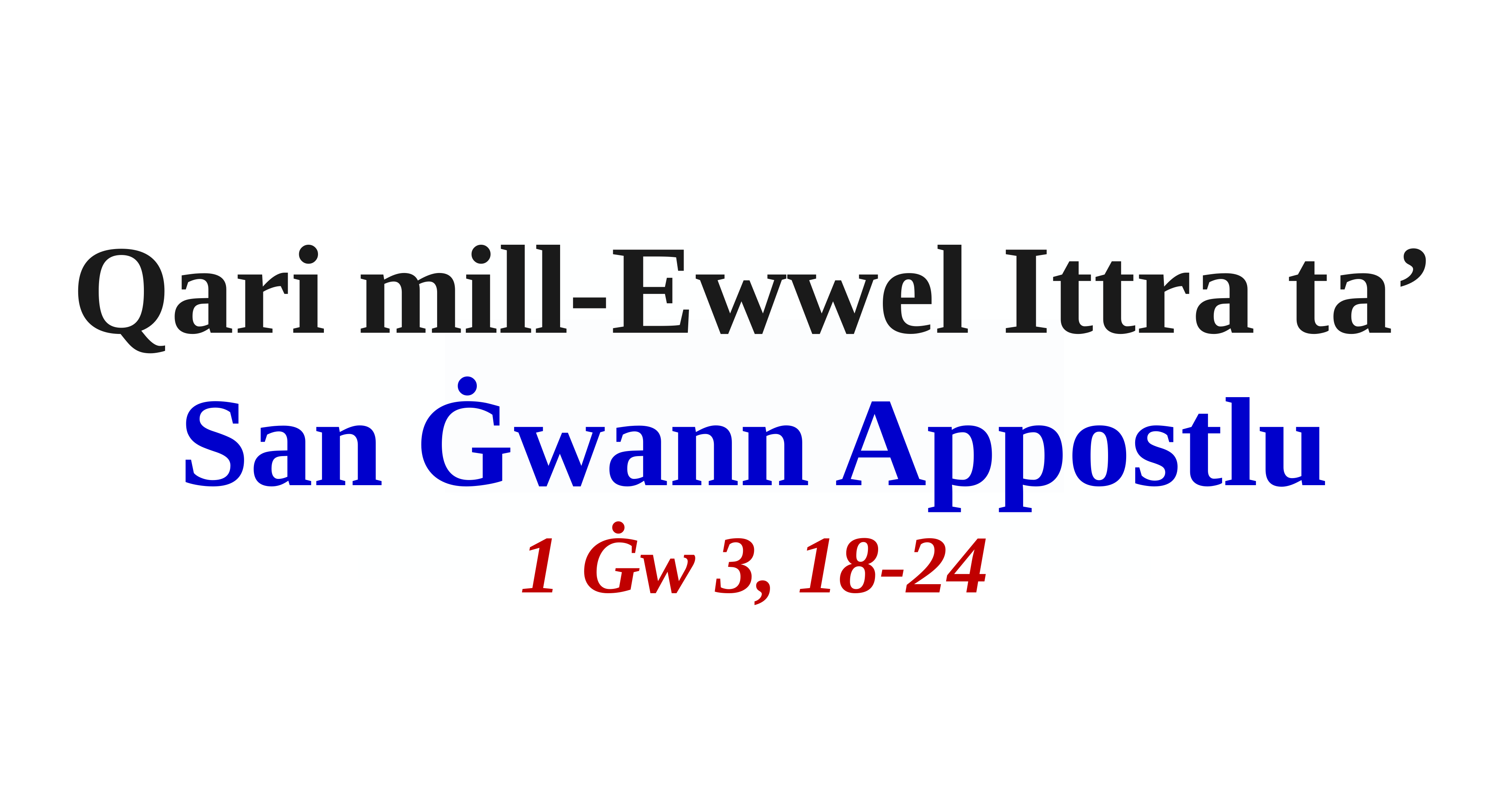

# Qari mill-Ewwel Ittra ta’ San Ġwann Appostlu 1 Ġw 3, 18-24